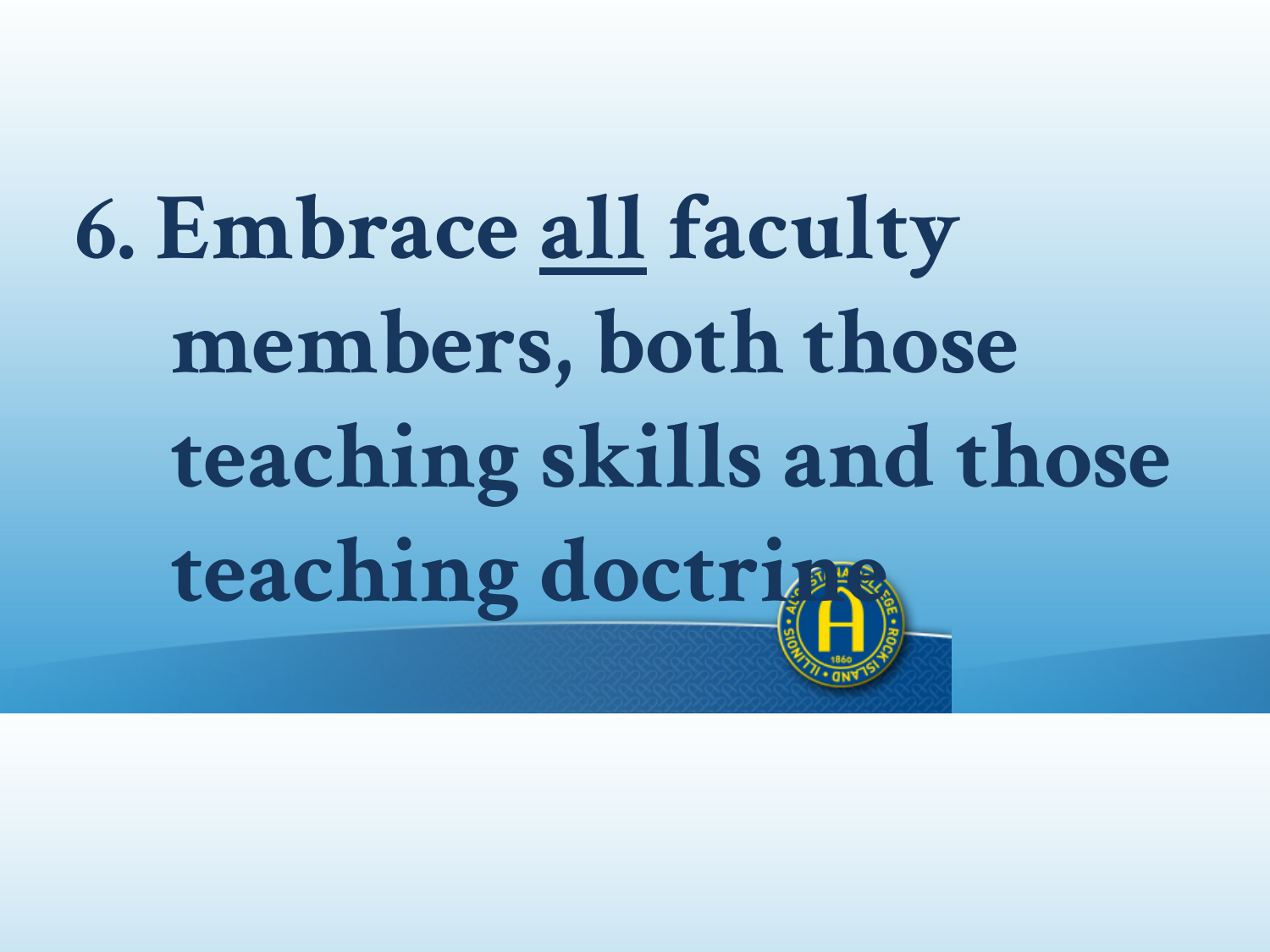

6. Embrace all faculty members, both those teaching skills and those teaching doctrine